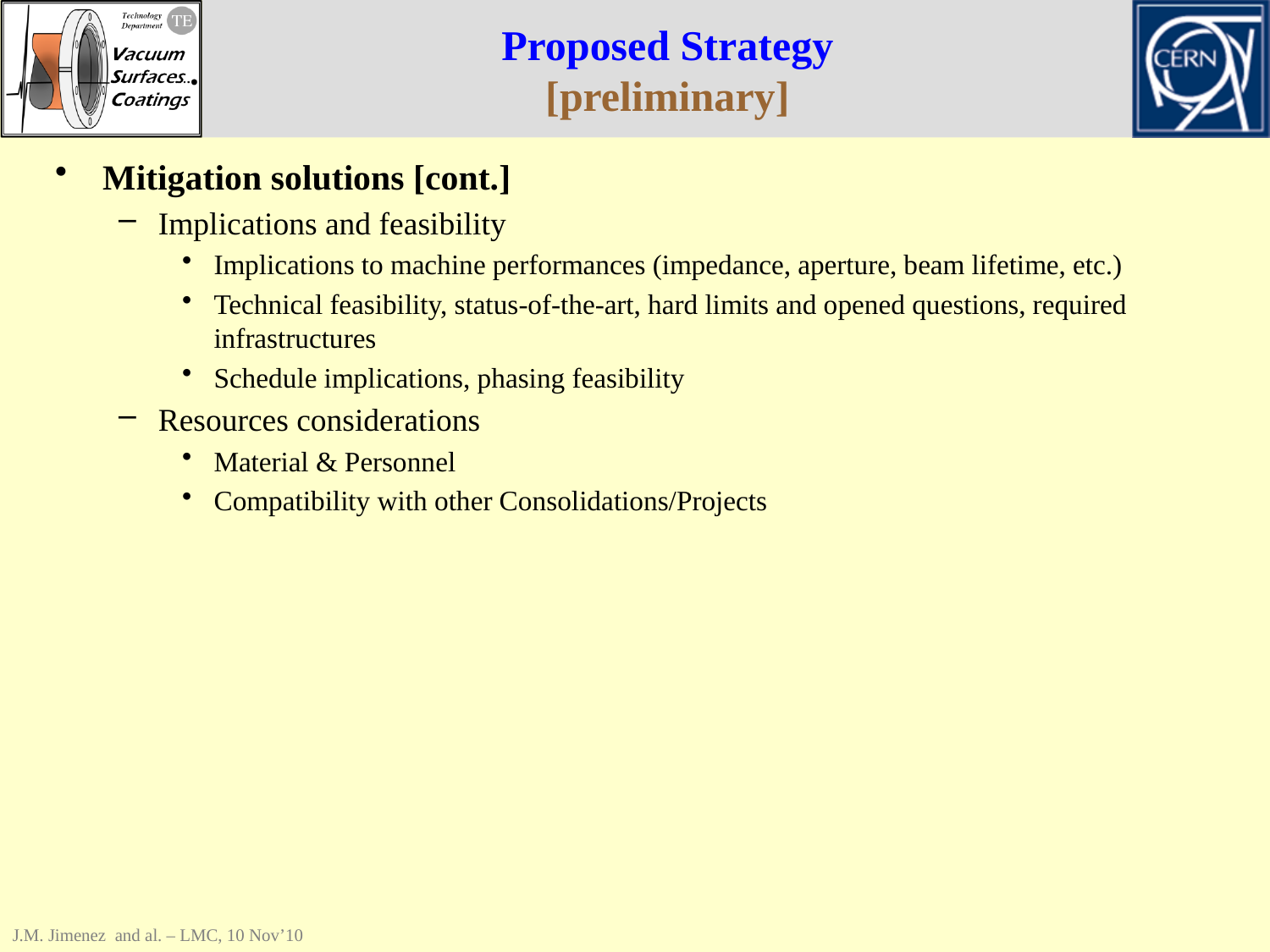

# Proposed Strategy [preliminary]
Mitigation solutions [cont.]
Implications and feasibility
Implications to machine performances (impedance, aperture, beam lifetime, etc.)
Technical feasibility, status-of-the-art, hard limits and opened questions, required infrastructures
Schedule implications, phasing feasibility
Resources considerations
Material & Personnel
Compatibility with other Consolidations/Projects